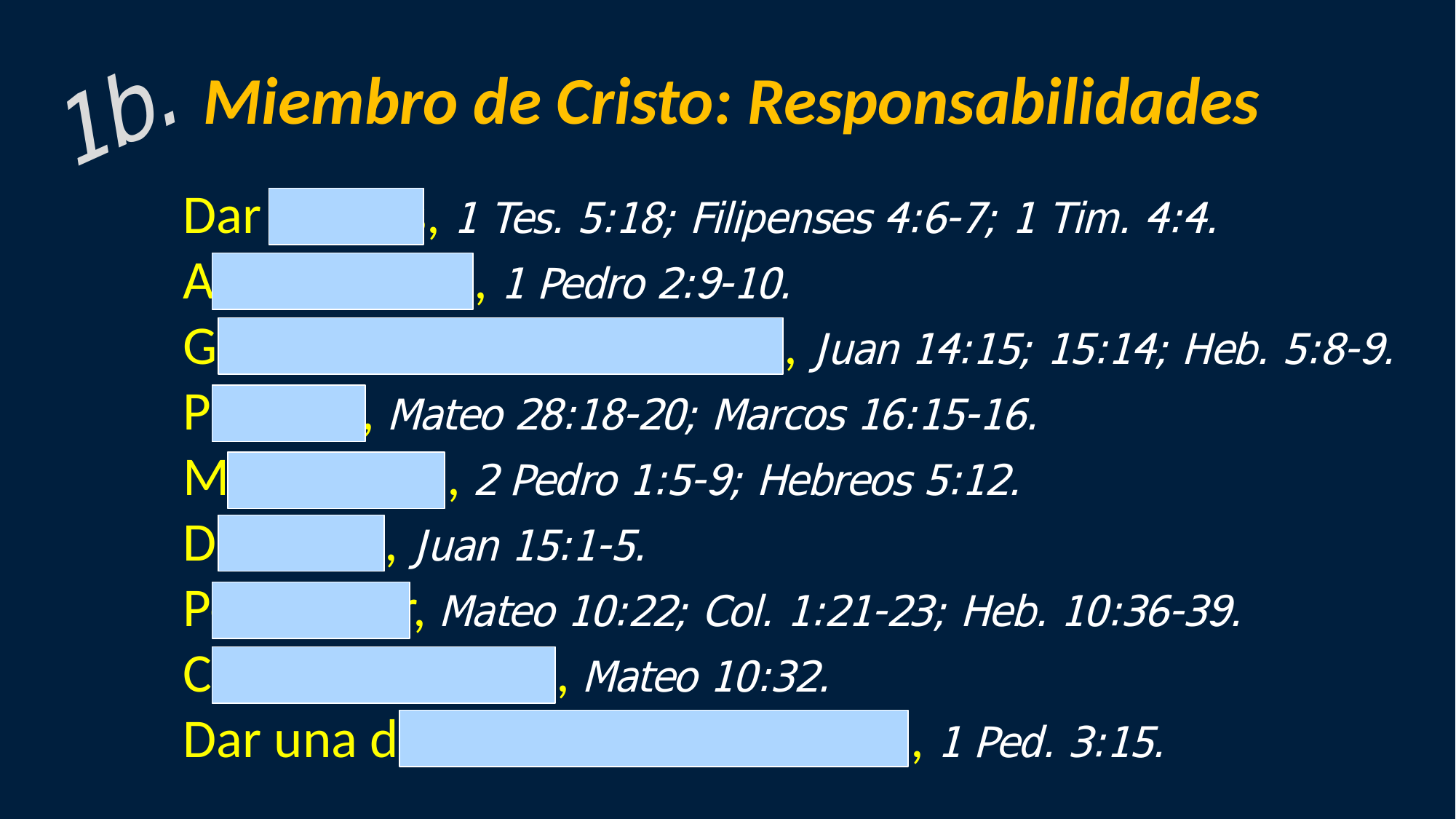

1b.
Miembro de Cristo: Responsabilidades
Dar gracias, 1 Tes. 5:18; Filipenses 4:6-7; 1 Tim. 4:4.
Alabar a Dios, 1 Pedro 2:9-10.
Guardar los mandamientos, Juan 14:15; 15:14; Heb. 5:8-9.
Predicar, Mateo 28:18-20; Marcos 16:15-16.
Madurarme, 2 Pedro 1:5-9; Hebreos 5:12.
Dar fruto, Juan 15:1-5.
Perseverar, Mateo 10:22; Col. 1:21-23; Heb. 10:36-39.
Confesar a Cristo, Mateo 10:32.
Dar una defensa de su esperanza, 1 Ped. 3:15.